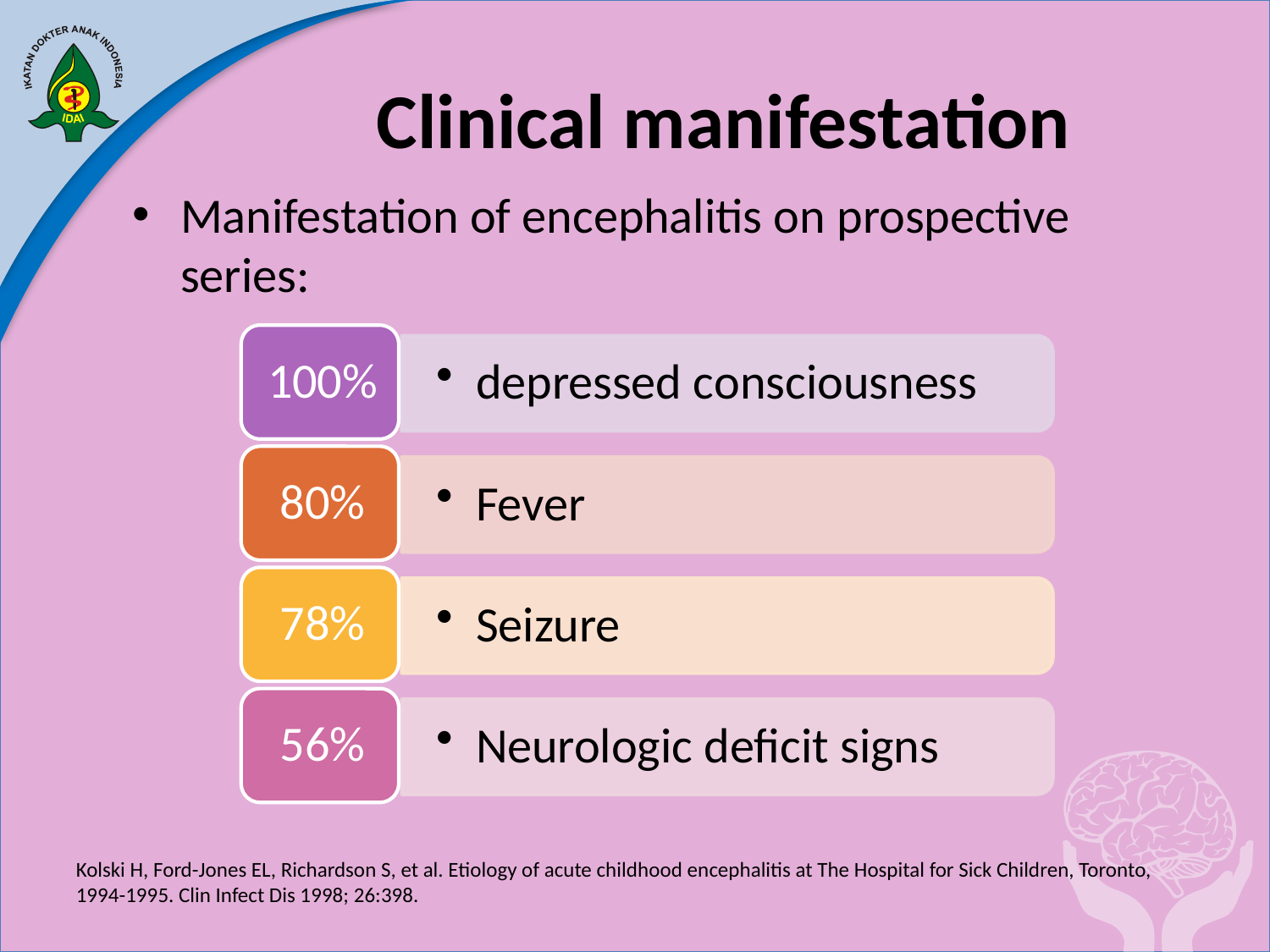

# Clinical manifestation
Manifestation of encephalitis on prospective series:

depressed consciousness
100%
Fever
80%
Seizure
78%
Neurologic deficit signs
56%
Kolski H, Ford-Jones EL, Richardson S, et al. Etiology of acute childhood encephalitis at The Hospital for Sick Children, Toronto, 1994-1995. Clin Infect Dis 1998; 26:398.